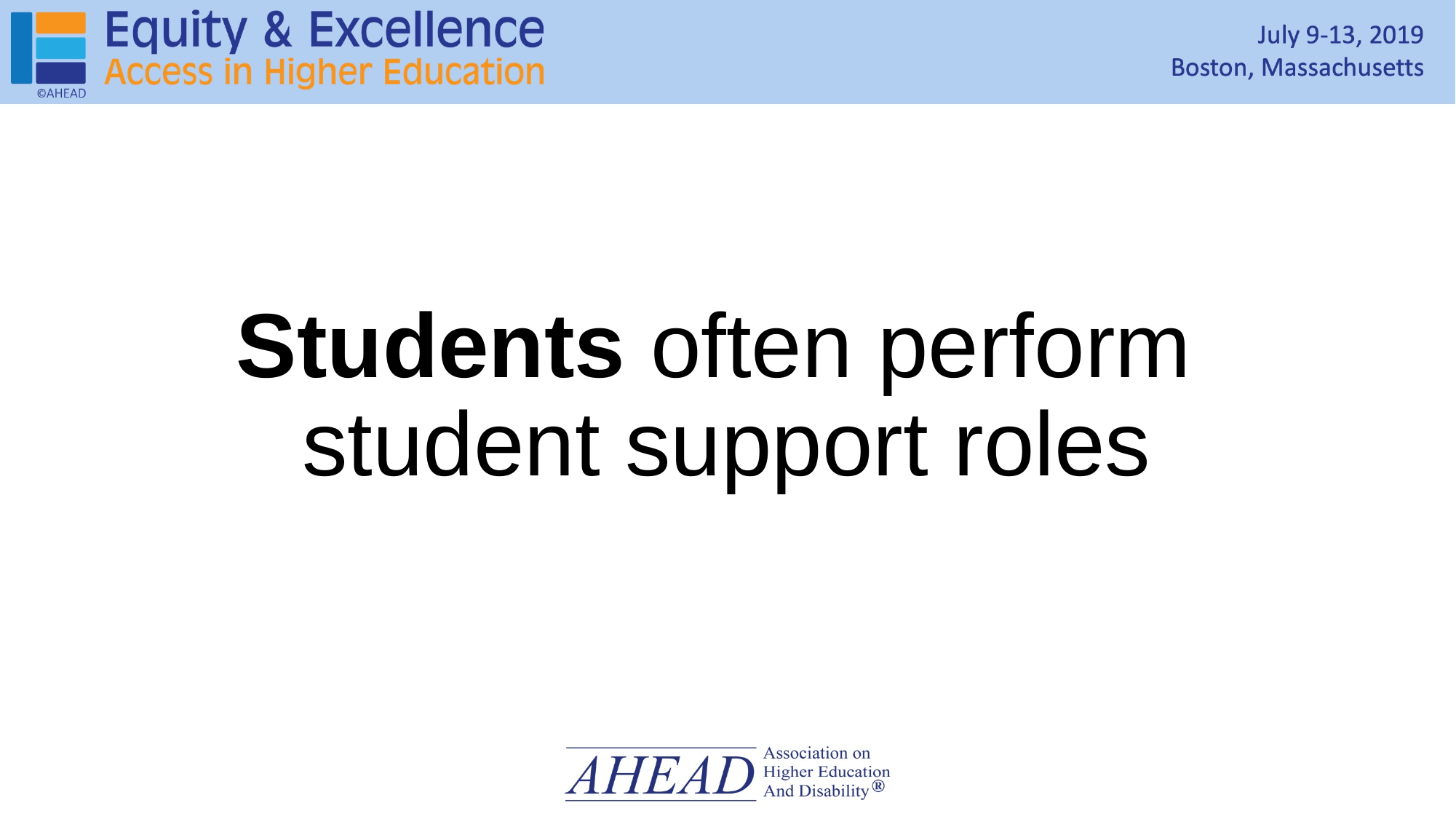

# Students often perform  student support roles